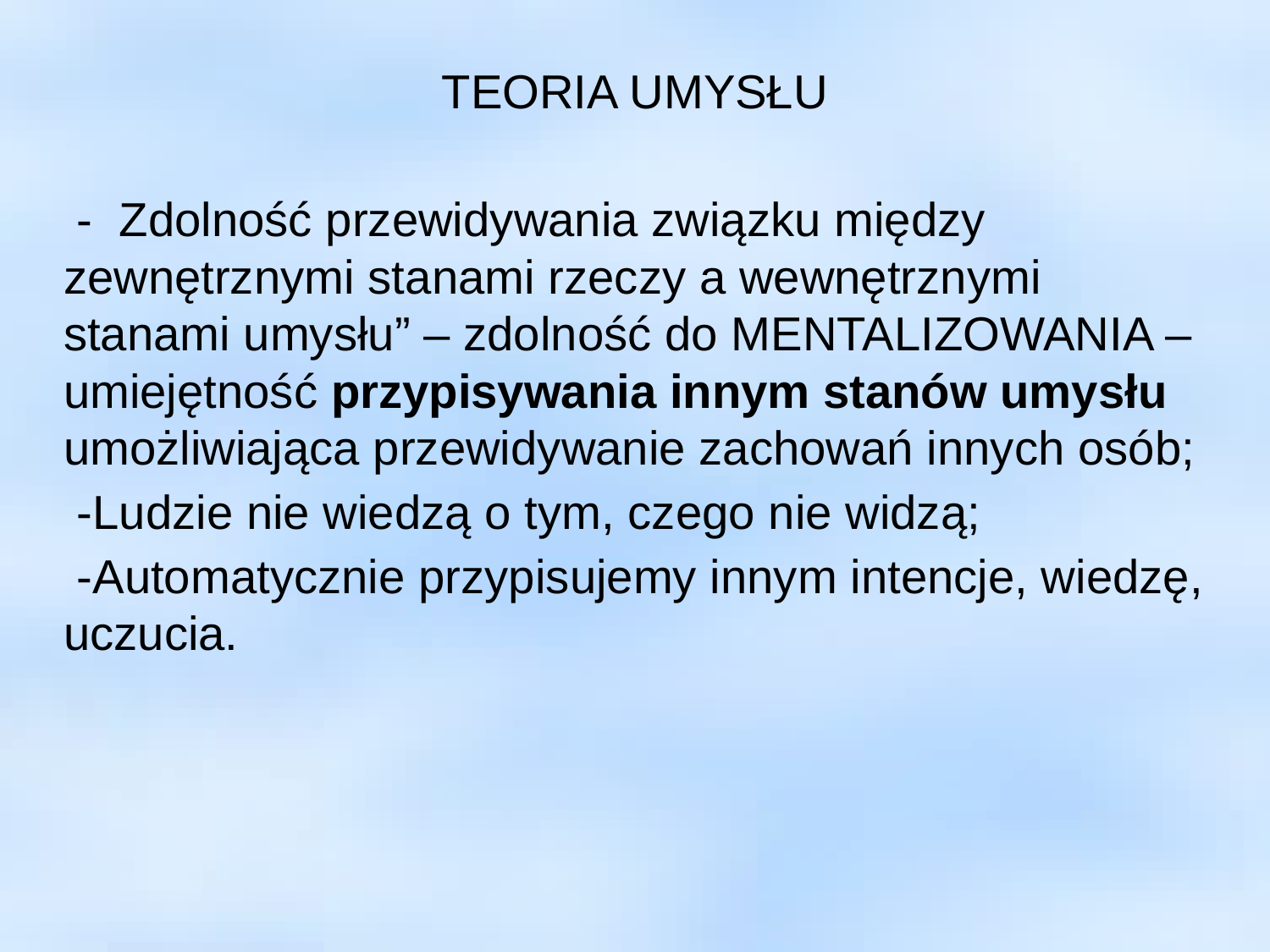

TEORIA UMYSŁU

 -  Zdolność przewidywania związku między zewnętrznymi stanami rzeczy a wewnętrznymi stanami umysłu” – zdolność do MENTALIZOWANIA – umiejętność przypisywania innym stanów umysłu umożliwiająca przewidywanie zachowań innych osób;
 -Ludzie nie wiedzą o tym, czego nie widzą;
 -Automatycznie przypisujemy innym intencje, wiedzę, uczucia.